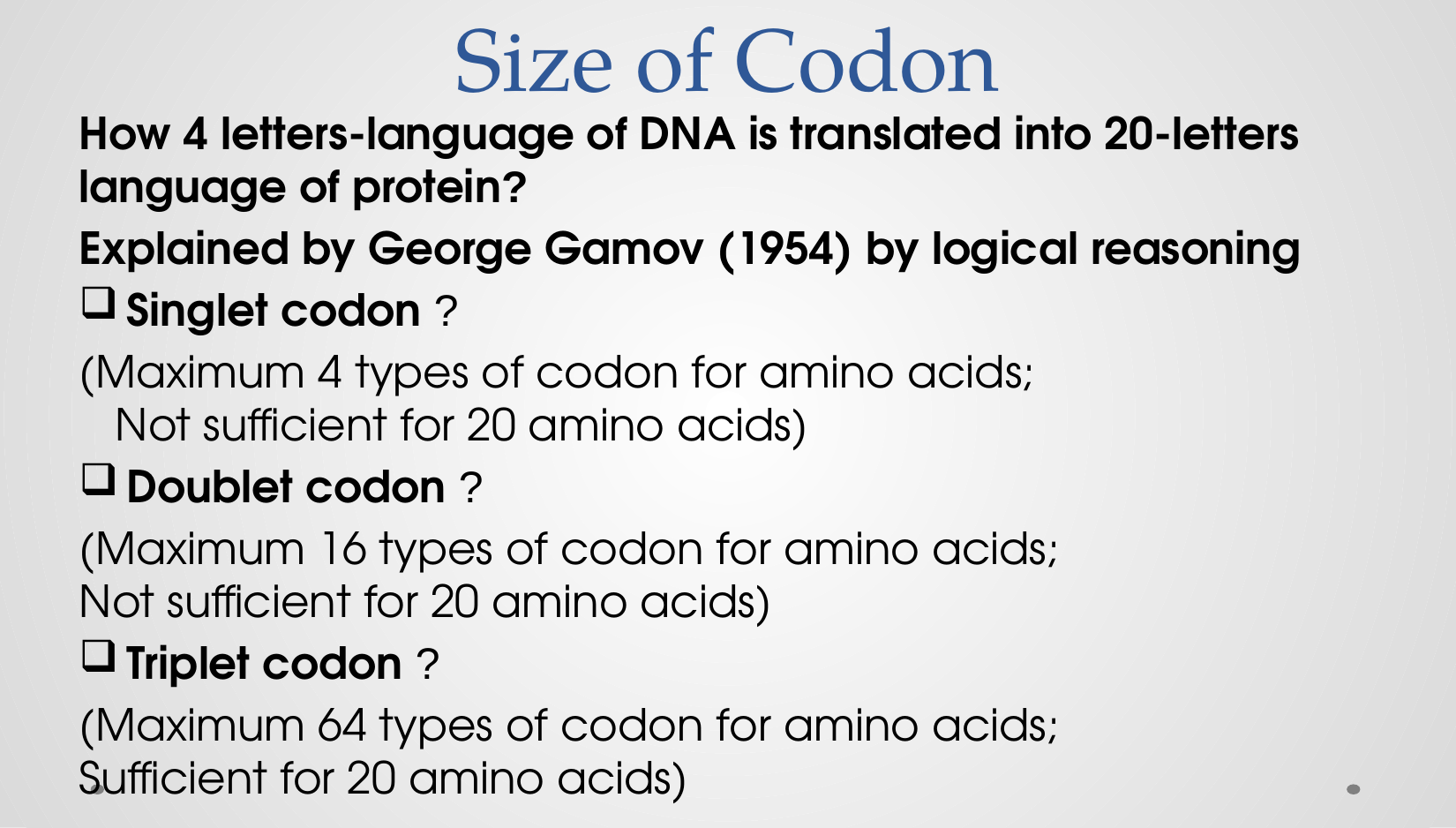

# Size of Codon
How 4 letters-language of DNA is translated into 20-letters language of protein?
Explained by George Gamov (1954) by logical reasoning
Singlet codon ?
(Maximum 4 types of codon for amino acids;                               Not sufficient for 20 amino acids)
Doublet codon ?
(Maximum 16 types of codon for amino acids;                          Not sufficient for 20 amino acids)
Triplet codon ?
(Maximum 64 types of codon for amino acids;                 Sufficient for 20 amino acids)